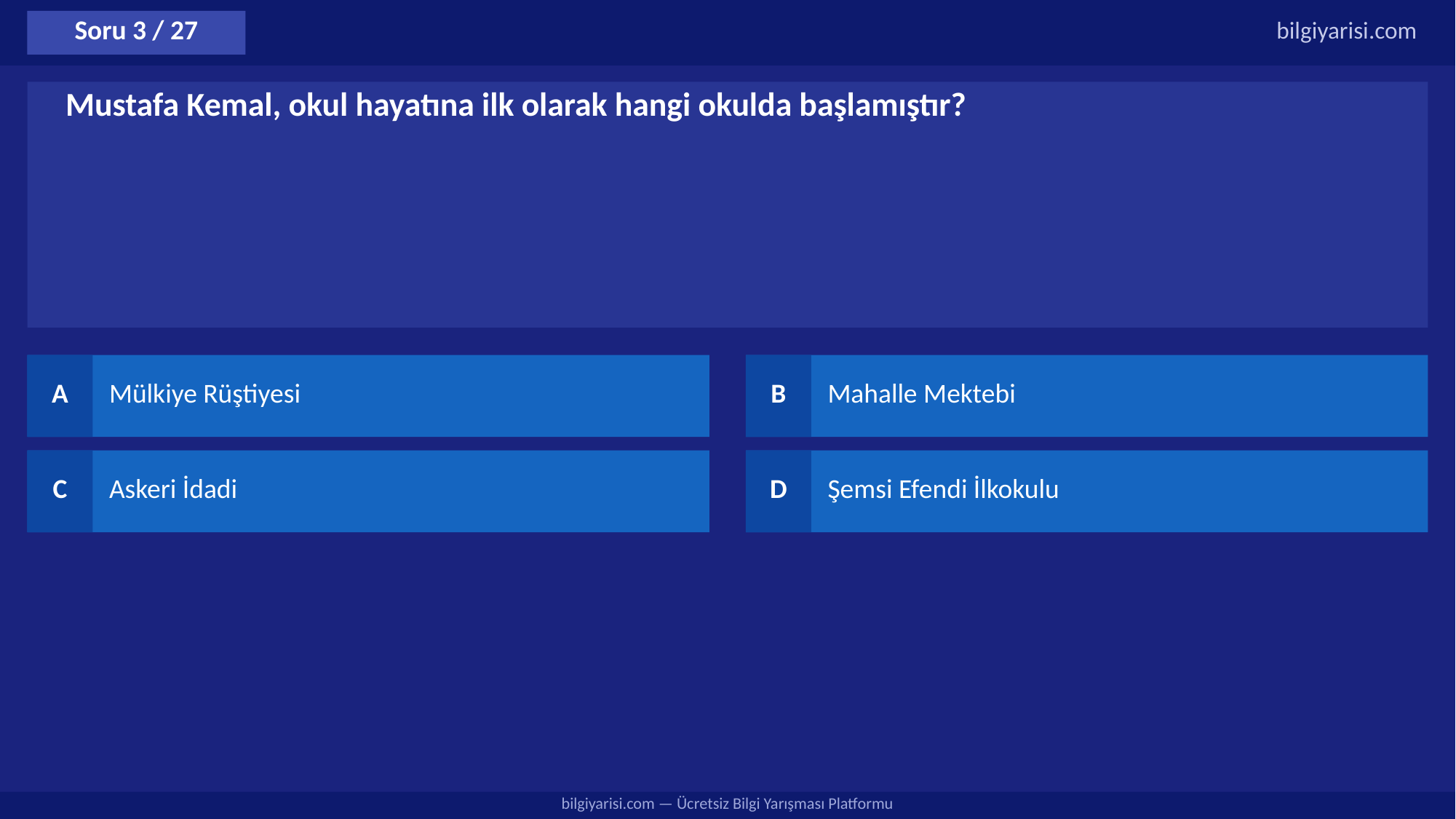

Soru 3 / 27
bilgiyarisi.com

Mustafa Kemal, okul hayatına ilk olarak hangi okulda başlamıştır?

A
Mülkiye Rüştiyesi

B
Mahalle Mektebi

C
Askeri İdadi

D
Şemsi Efendi İlkokulu
bilgiyarisi.com — Ücretsiz Bilgi Yarışması Platformu